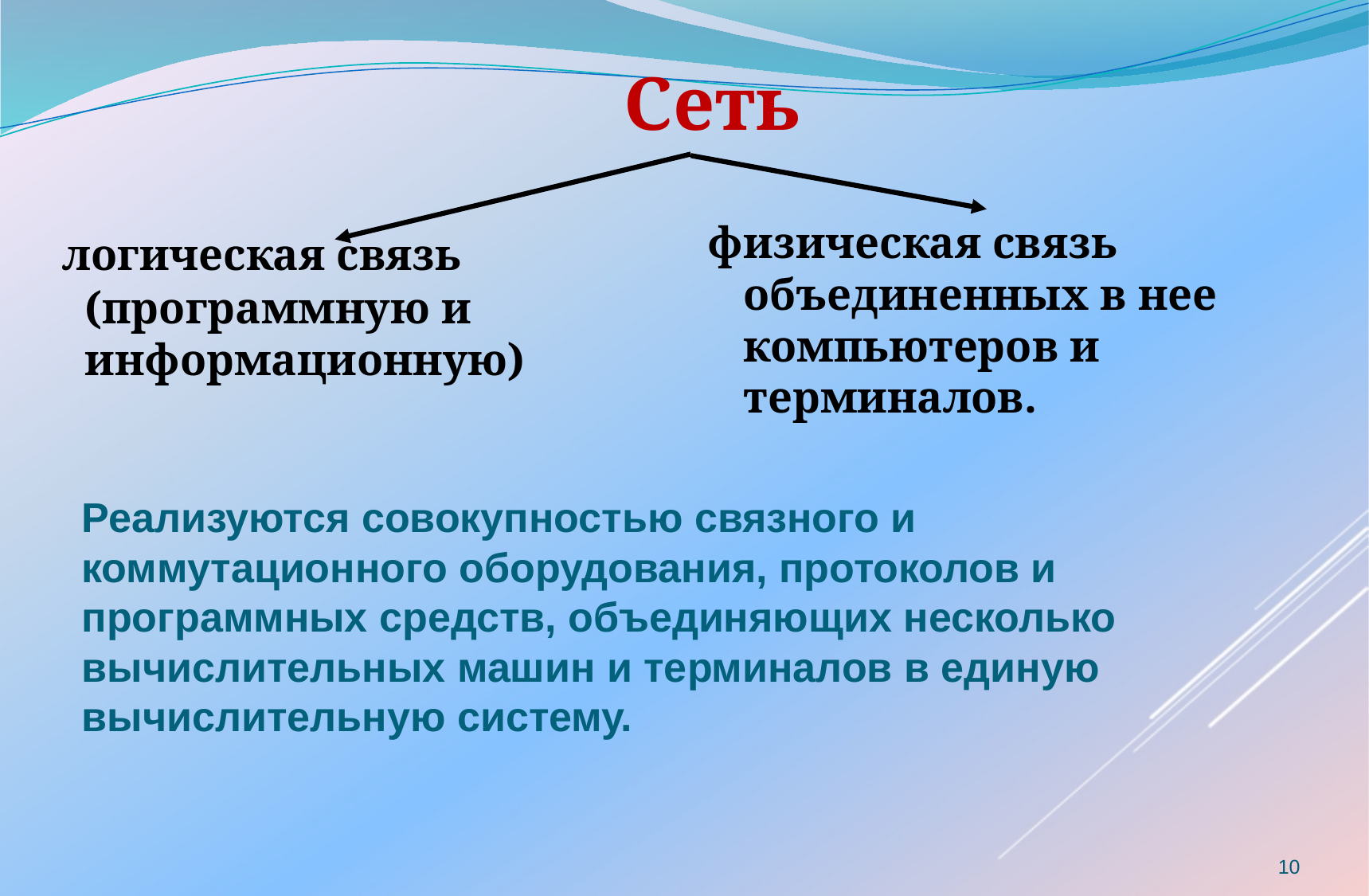

# Сеть
физическая связь объединенных в нее компьютеров и терминалов.
 логическая связь (программную и информационную)

Реализуются совокупностью связного и коммутационного оборудования, протоколов и программных средств, объединяющих несколько вычислительных машин и терминалов в единую вычислительную систему.
10